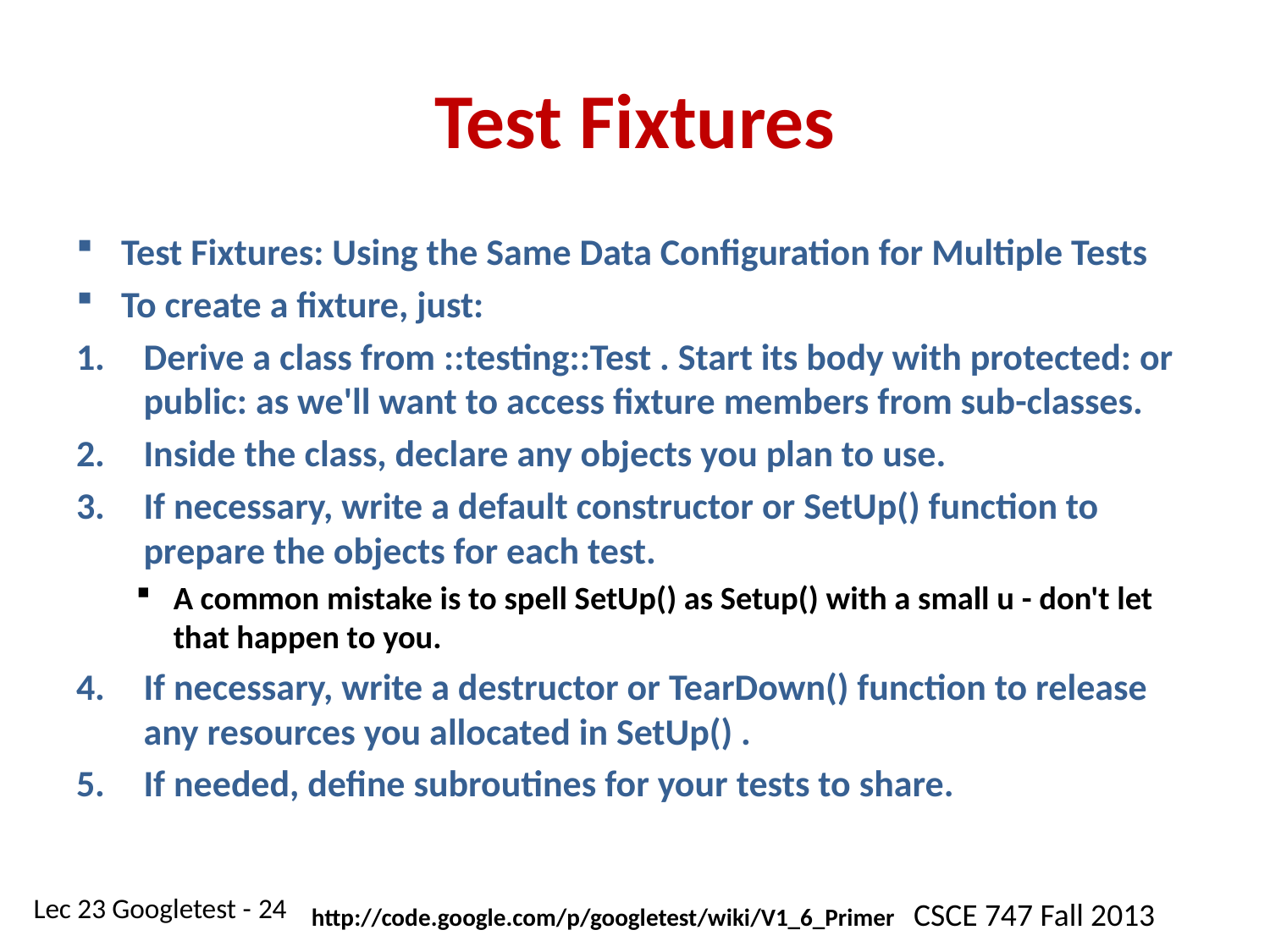

# Test Fixtures
Test Fixtures: Using the Same Data Configuration for Multiple Tests
To create a fixture, just:
Derive a class from ::testing::Test . Start its body with protected: or public: as we'll want to access fixture members from sub-classes.
Inside the class, declare any objects you plan to use.
If necessary, write a default constructor or SetUp() function to prepare the objects for each test.
A common mistake is to spell SetUp() as Setup() with a small u - don't let that happen to you.
If necessary, write a destructor or TearDown() function to release any resources you allocated in SetUp() .
If needed, define subroutines for your tests to share.

http://code.google.com/p/googletest/wiki/V1_6_Primer